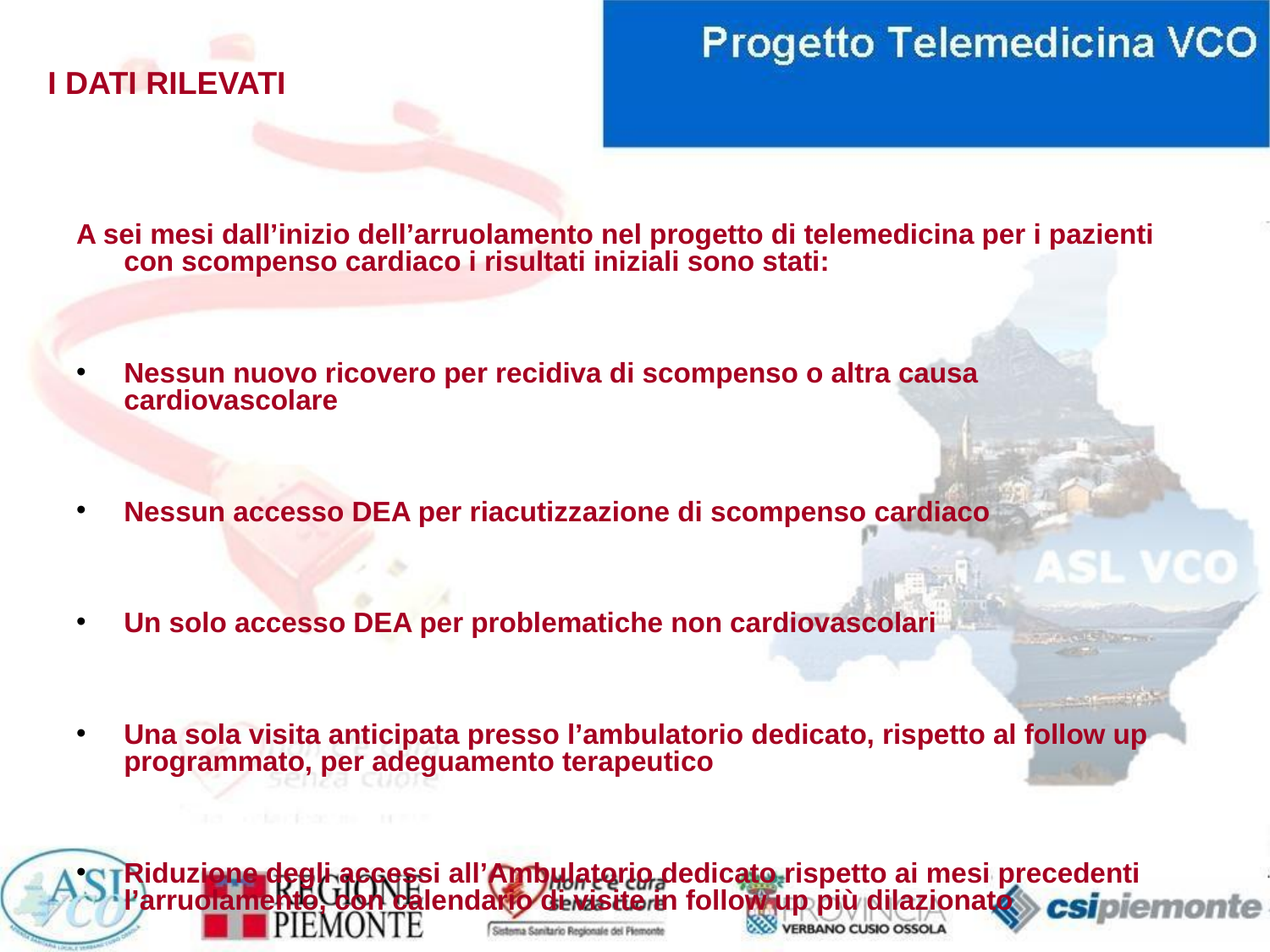

# I DATI RILEVATI
A sei mesi dall’inizio dell’arruolamento nel progetto di telemedicina per i pazienti con scompenso cardiaco i risultati iniziali sono stati:

Nessun nuovo ricovero per recidiva di scompenso o altra causa cardiovascolare

Nessun accesso DEA per riacutizzazione di scompenso cardiaco

Un solo accesso DEA per problematiche non cardiovascolari

Una sola visita anticipata presso l’ambulatorio dedicato, rispetto al follow up programmato, per adeguamento terapeutico

Riduzione degli accessi all’Ambulatorio dedicato rispetto ai mesi precedenti l’arruolamento, con calendario di visite in follow up più dilazionato

Maggiore aderenza alla terapia ed allo stile di vita dei pazienti arruolati

Miglioramento della QoL dei pazienti